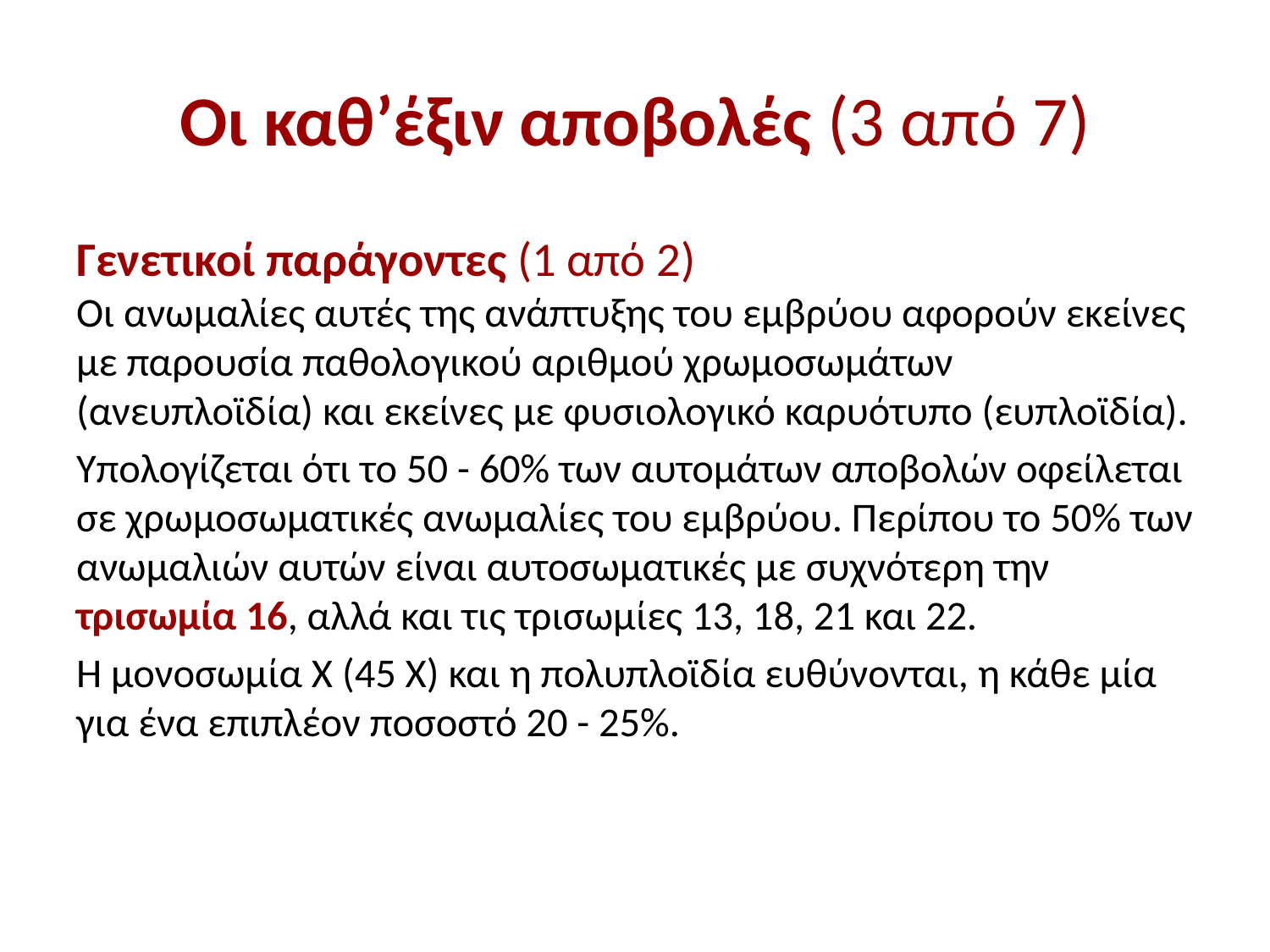

# Οι καθ’έξιν αποβολές (3 από 7)
Γενετικοί παράγοντες (1 από 2)
Οι ανωμαλίες αυτές της ανάπτυξης του εμβρύου αφορούν εκείνες με παρουσία παθολογικού αριθμού χρωμοσωμάτων (ανευπλοϊδία) και εκείνες με φυσιολογικό καρυότυπο (ευπλοϊδία).
Υπολογίζεται ότι το 50 - 60% των αυτομάτων αποβολών οφείλεται σε χρωμοσωματικές ανωμαλίες του εμβρύου. Περίπου το 50% των ανωμαλιών αυτών είναι αυτοσωματικές με συχνότερη την τρισωμία 16, αλλά και τις τρισωμίες 13, 18, 21 και 22.
Η μονοσωμία Χ (45 Χ) και η πολυπλοϊδία ευθύνονται, η κάθε μία για ένα επιπλέον ποσοστό 20 - 25%.